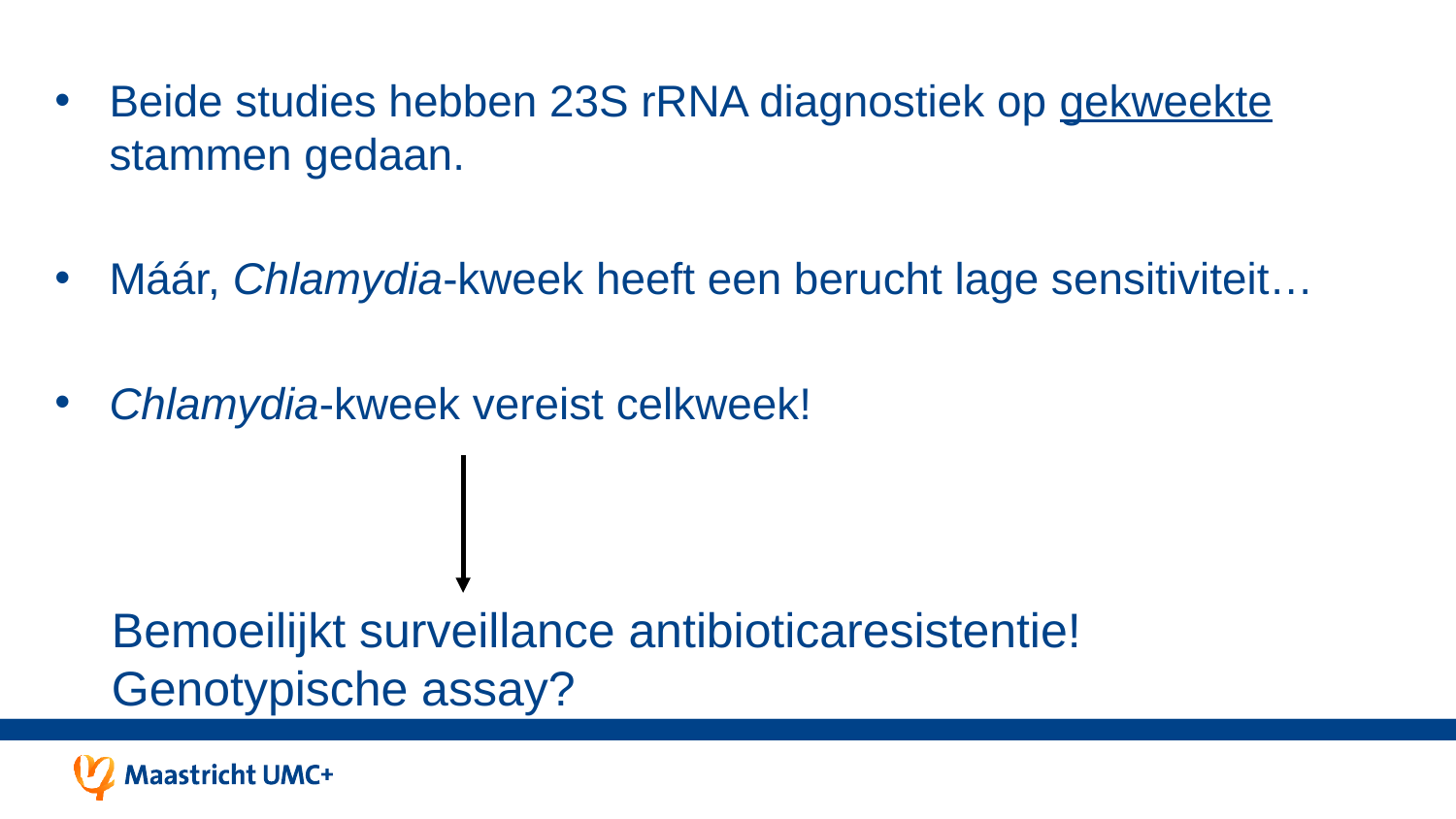

Beide studies hebben 23S rRNA diagnostiek op gekweekte stammen gedaan.

Máár, Chlamydia-kweek heeft een berucht lage sensitiviteit…

Chlamydia-kweek vereist celkweek!
Bemoeilijkt surveillance antibioticaresistentie!
Genotypische assay?